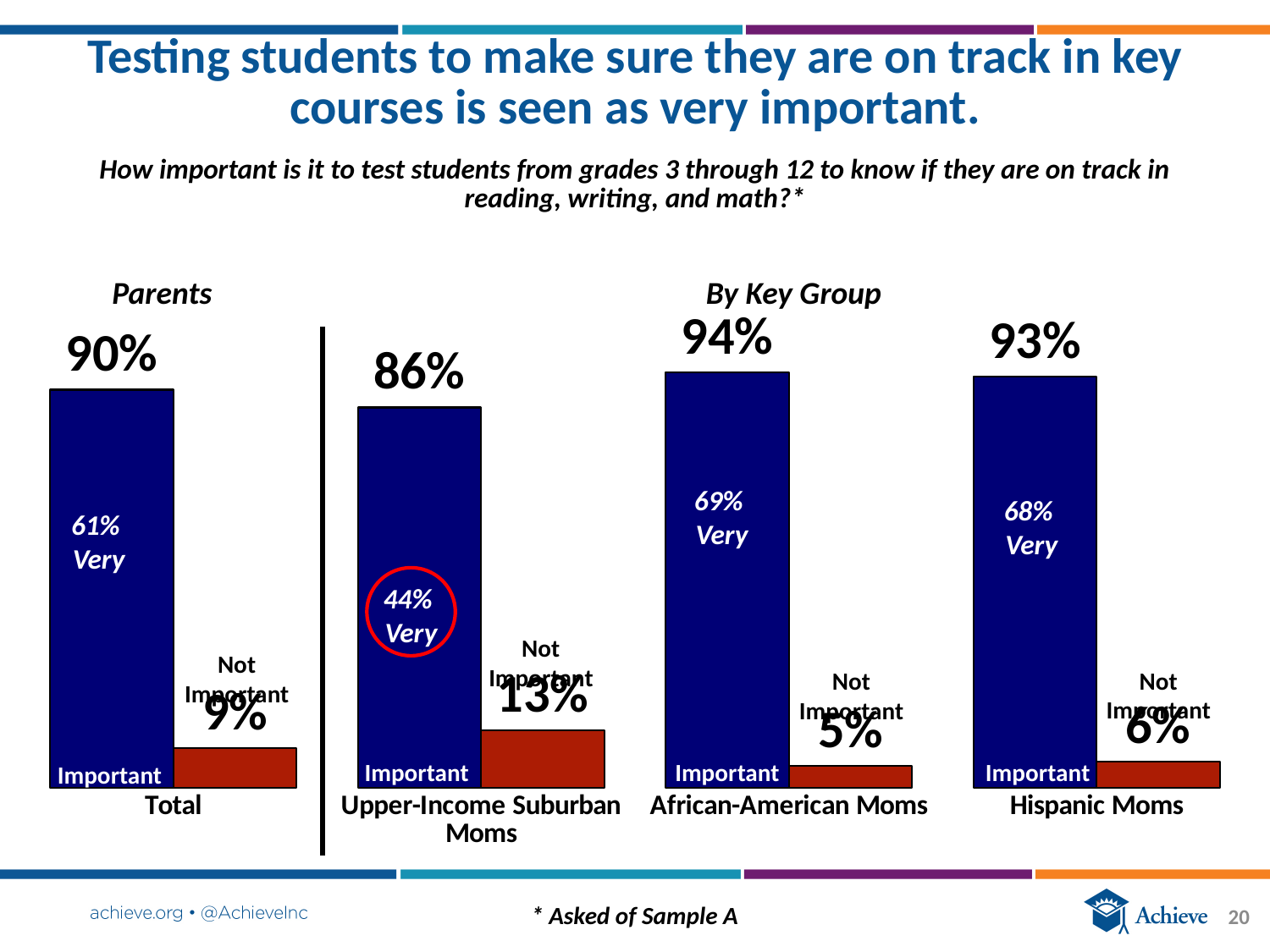

### Chart

| Category | Series 1 | Series 2 |
|---|---|---|
| Total | 0.9 | 0.09 |
| Upper-Income Suburban Moms | 0.86 | 0.13 |
| African-American Moms
 | 0.94 | 0.05 |
| Hispanic Moms
 | 0.93 | 0.06 |
# Testing students to make sure they are on track in key courses is seen as very important.
How important is it to test students from grades 3 through 12 to know if they are on track in reading, writing, and math?*
Parents
By Key Group
69%
Very
68%
Very
61%
Very

44%
Very
Not Important
Not Important
Not Important
Not Important
Important
Important

Important
Important
20
* Asked of Sample A